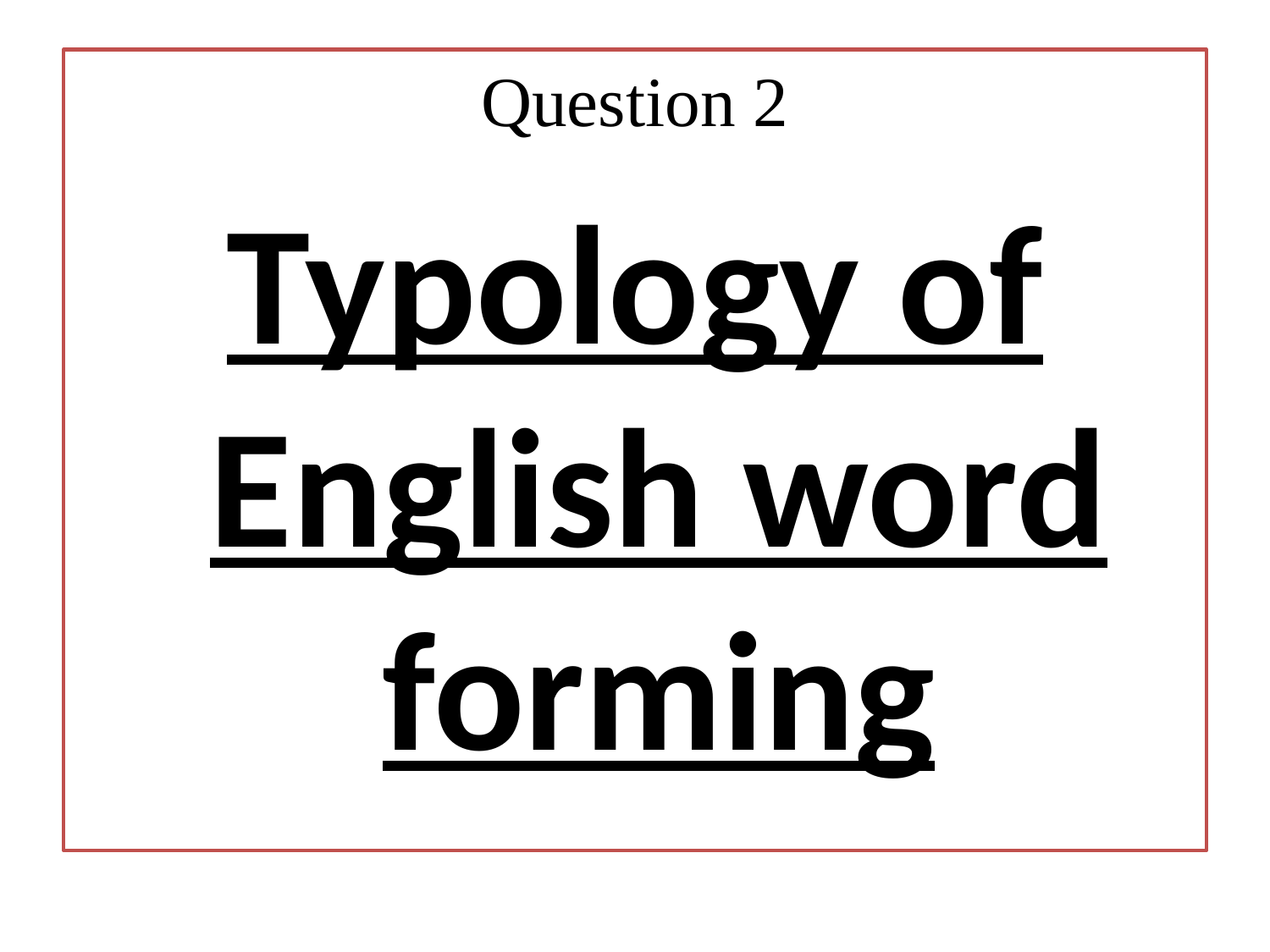

Question 2
Typology of English word forming